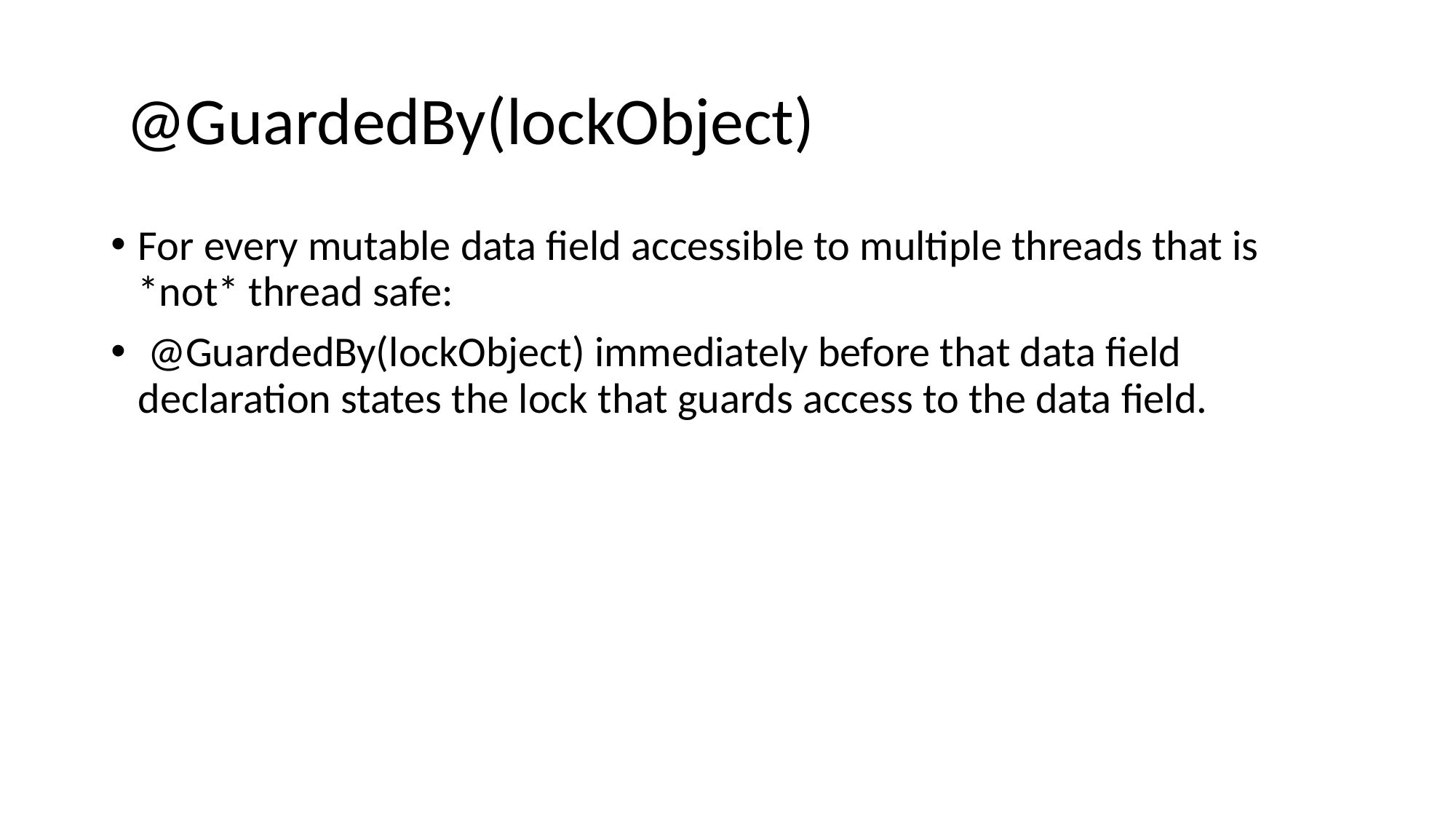

# @GuardedBy(lockObject)
For every mutable data field accessible to multiple threads that is *not* thread safe:
 @GuardedBy(lockObject) immediately before that data field declaration states the lock that guards access to the data field.